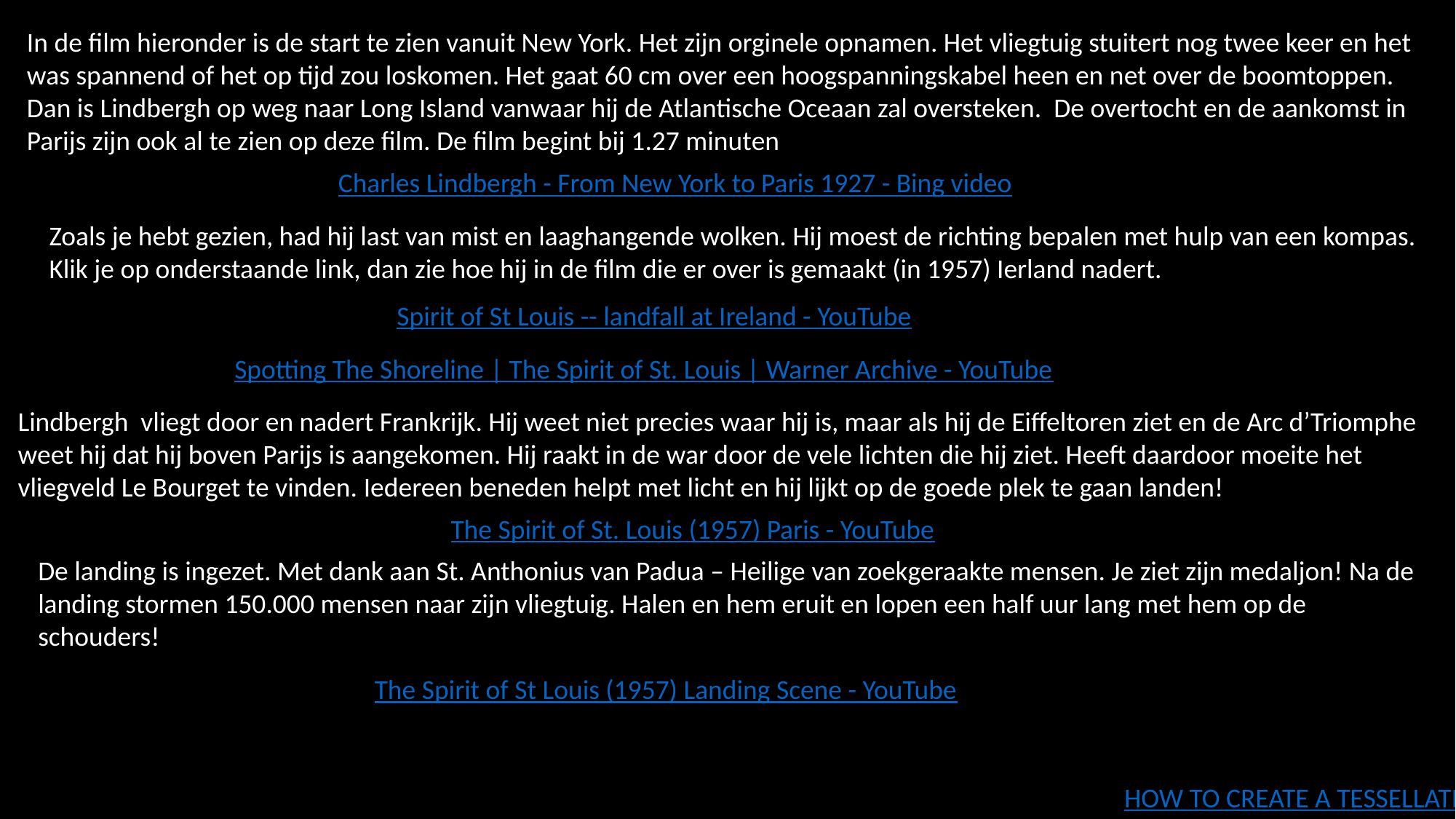

In de film hieronder is de start te zien vanuit New York. Het zijn orginele opnamen. Het vliegtuig stuitert nog twee keer en het
was spannend of het op tijd zou loskomen. Het gaat 60 cm over een hoogspanningskabel heen en net over de boomtoppen.
Dan is Lindbergh op weg naar Long Island vanwaar hij de Atlantische Oceaan zal oversteken.  De overtocht en de aankomst in Parijs zijn ook al te zien op deze film. De film begint bij 1.27 minuten
Charles Lindbergh - From New York to Paris 1927 - Bing video
Zoals je hebt gezien, had hij last van mist en laaghangende wolken. Hij moest de richting bepalen met hulp van een kompas.
Klik je op onderstaande link, dan zie hoe hij in de film die er over is gemaakt (in 1957) Ierland nadert.
Spirit of St Louis -- landfall at Ireland - YouTube
Spotting The Shoreline | The Spirit of St. Louis | Warner Archive - YouTube
Lindbergh  vliegt door en nadert Frankrijk. Hij weet niet precies waar hij is, maar als hij de Eiffeltoren ziet en de Arc d’Triomphe
weet hij dat hij boven Parijs is aangekomen. Hij raakt in de war door de vele lichten die hij ziet. Heeft daardoor moeite het vliegveld Le Bourget te vinden. Iedereen beneden helpt met licht en hij lijkt op de goede plek te gaan landen!
The Spirit of St. Louis (1957) Paris - YouTube
De landing is ingezet. Met dank aan St. Anthonius van Padua – Heilige van zoekgeraakte mensen. Je ziet zijn medaljon! Na de landing stormen 150.000 mensen naar zijn vliegtuig. Halen en hem eruit en lopen een half uur lang met hem op de schouders!
The Spirit of St Louis (1957) Landing Scene - YouTube
HOW TO CREATE A TESSELLATION - YouTube